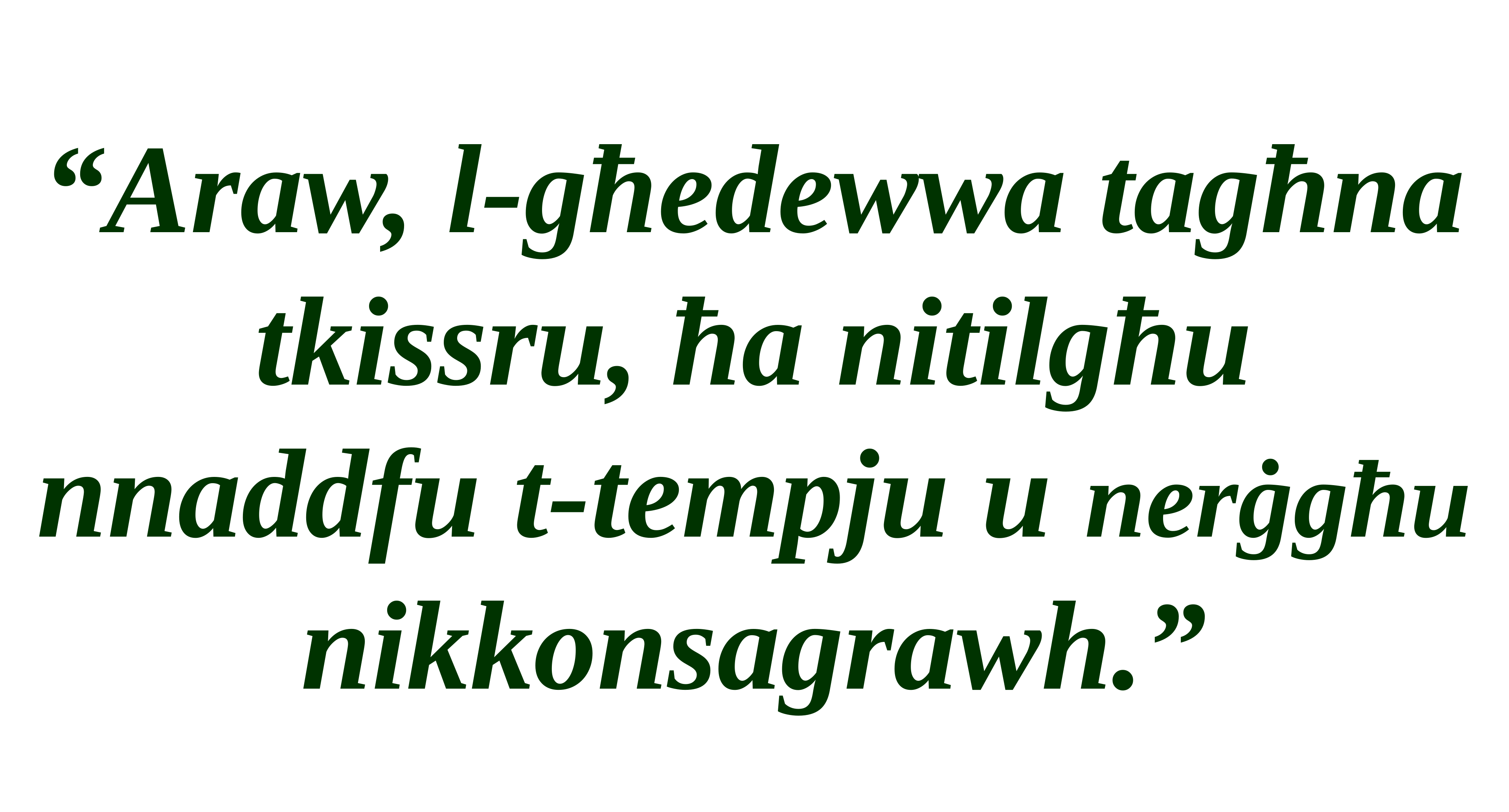

“Araw, l-għedewwa tagħna tkissru, ħa nitilgħu nnaddfu t-tempju u nerġgħu nikkonsagrawh.”